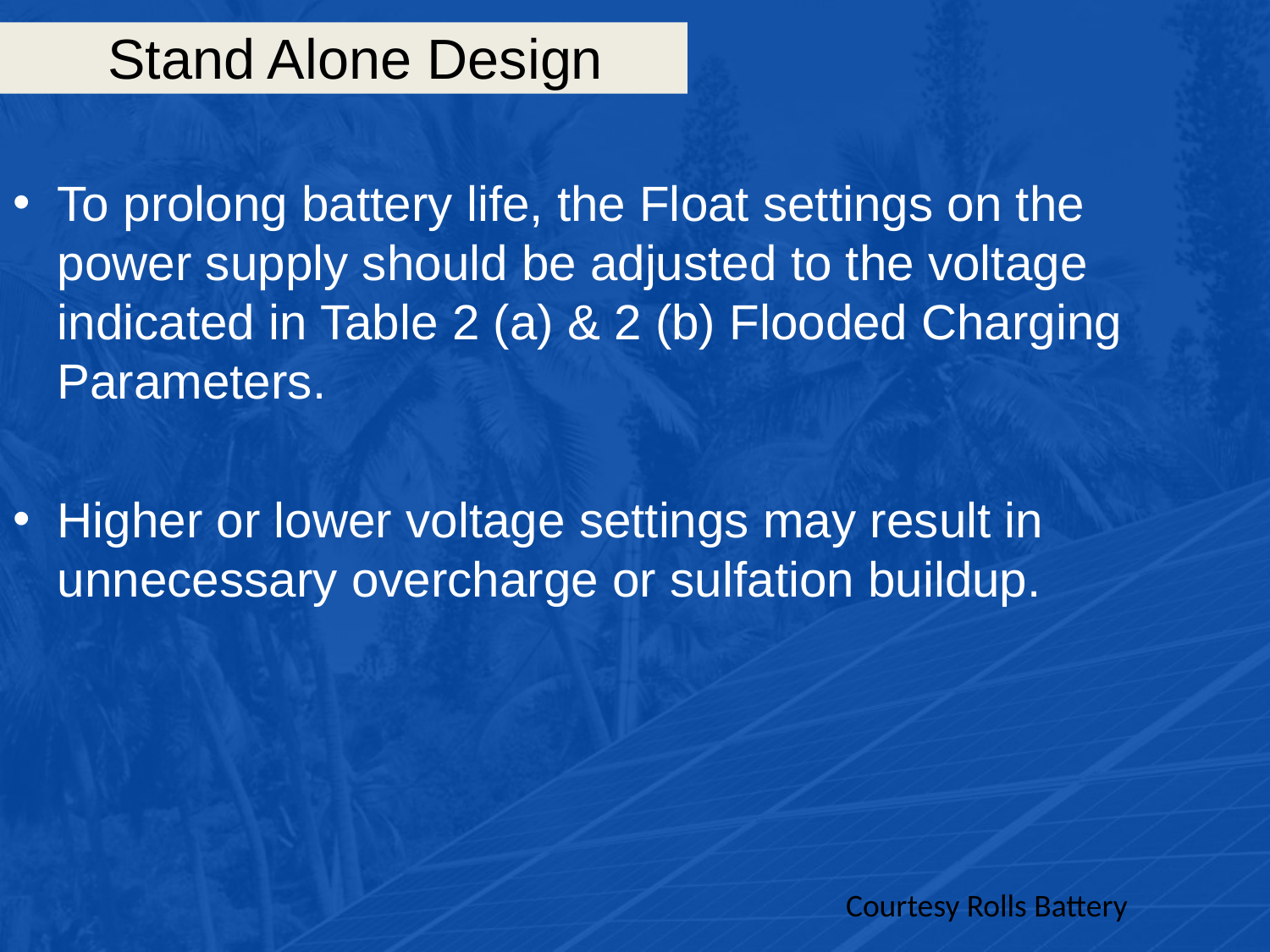

# Stand Alone Design
To prolong battery life, the Float settings on the power supply should be adjusted to the voltage indicated in Table 2 (a) & 2 (b) Flooded Charging Parameters.

Higher or lower voltage settings may result in unnecessary overcharge or sulfation buildup.

Courtesy Rolls Battery